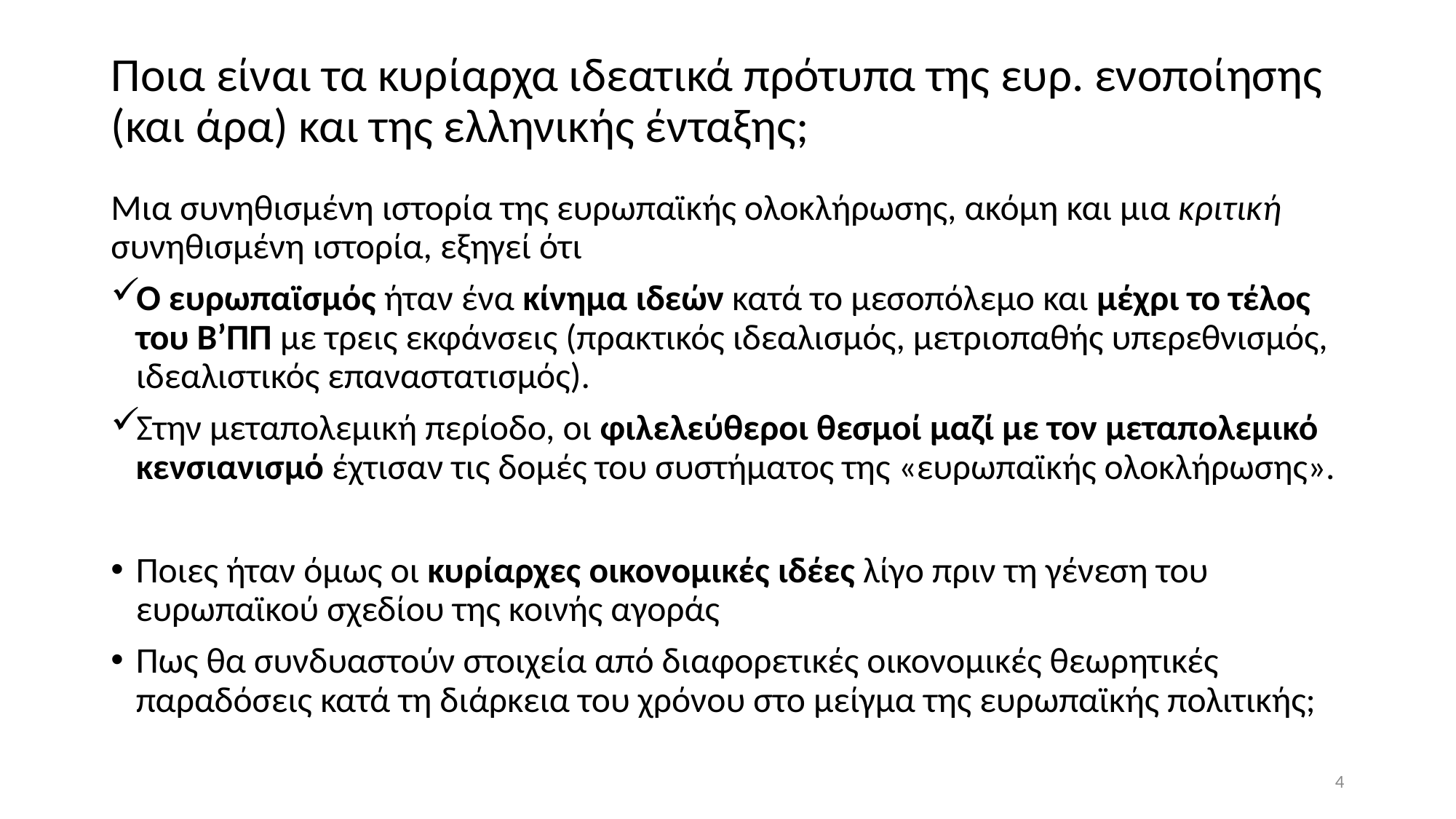

# Ποια είναι τα κυρίαρχα ιδεατικά πρότυπα της ευρ. ενοποίησης (και άρα) και της ελληνικής ένταξης;
Μια συνηθισμένη ιστορία της ευρωπαϊκής ολοκλήρωσης, ακόμη και μια κριτική συνηθισμένη ιστορία, εξηγεί ότι
Ο ευρωπαϊσμός ήταν ένα κίνημα ιδεών κατά το μεσοπόλεμο και μέχρι το τέλος του Β’ΠΠ με τρεις εκφάνσεις (πρακτικός ιδεαλισμός, μετριοπαθής υπερεθνισμός, ιδεαλιστικός επαναστατισμός).
Στην μεταπολεμική περίοδο, οι φιλελεύθεροι θεσμοί μαζί με τον μεταπολεμικό κενσιανισμό έχτισαν τις δομές του συστήματος της «ευρωπαϊκής ολοκλήρωσης».

Ποιες ήταν όμως οι κυρίαρχες οικονομικές ιδέες λίγο πριν τη γένεση του ευρωπαϊκού σχεδίου της κοινής αγοράς
Πως θα συνδυαστούν στοιχεία από διαφορετικές οικονομικές θεωρητικές παραδόσεις κατά τη διάρκεια του χρόνου στο μείγμα της ευρωπαϊκής πολιτικής;

4